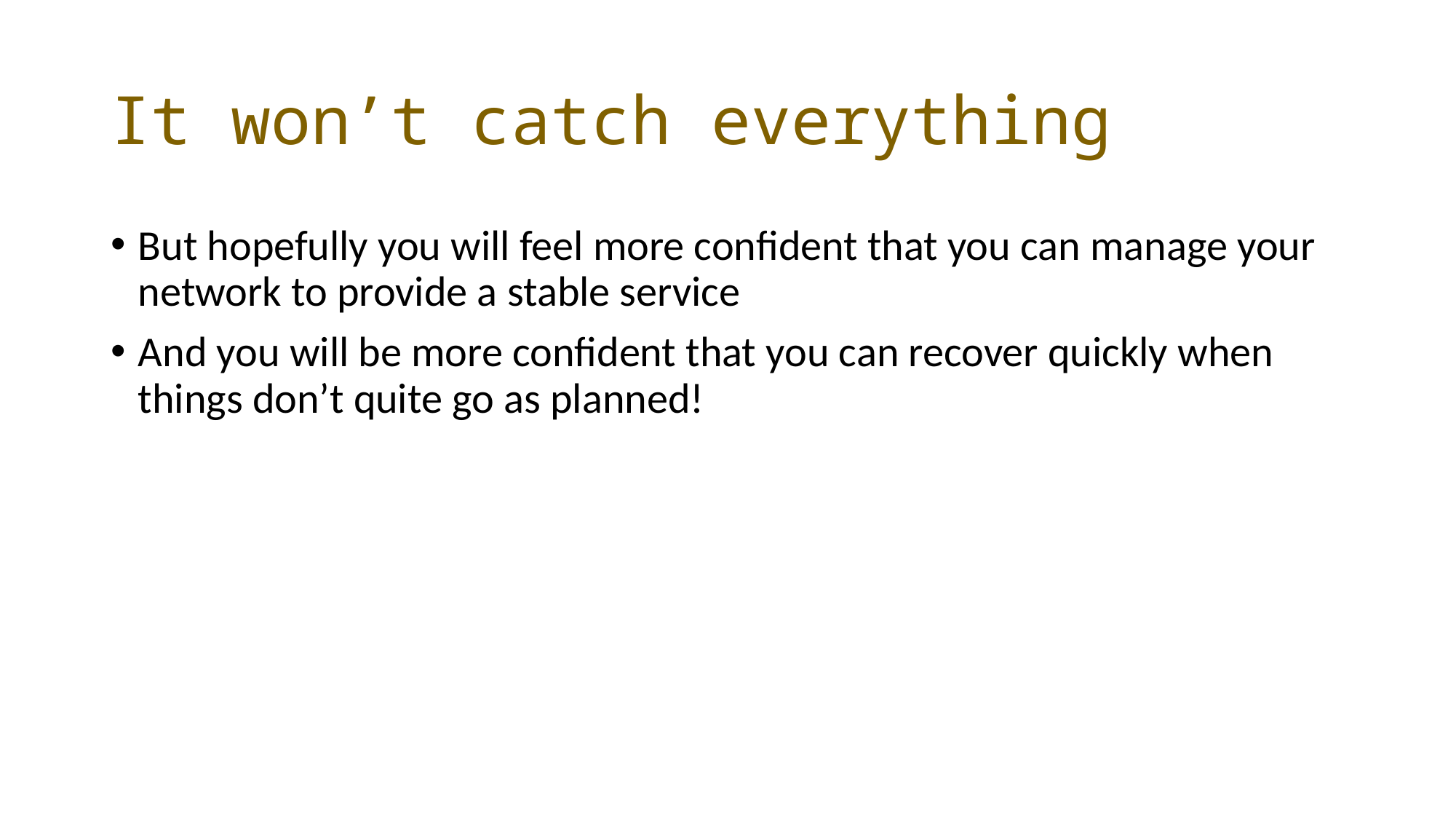

# It won’t catch everything
But hopefully you will feel more confident that you can manage your network to provide a stable service
And you will be more confident that you can recover quickly when things don’t quite go as planned!